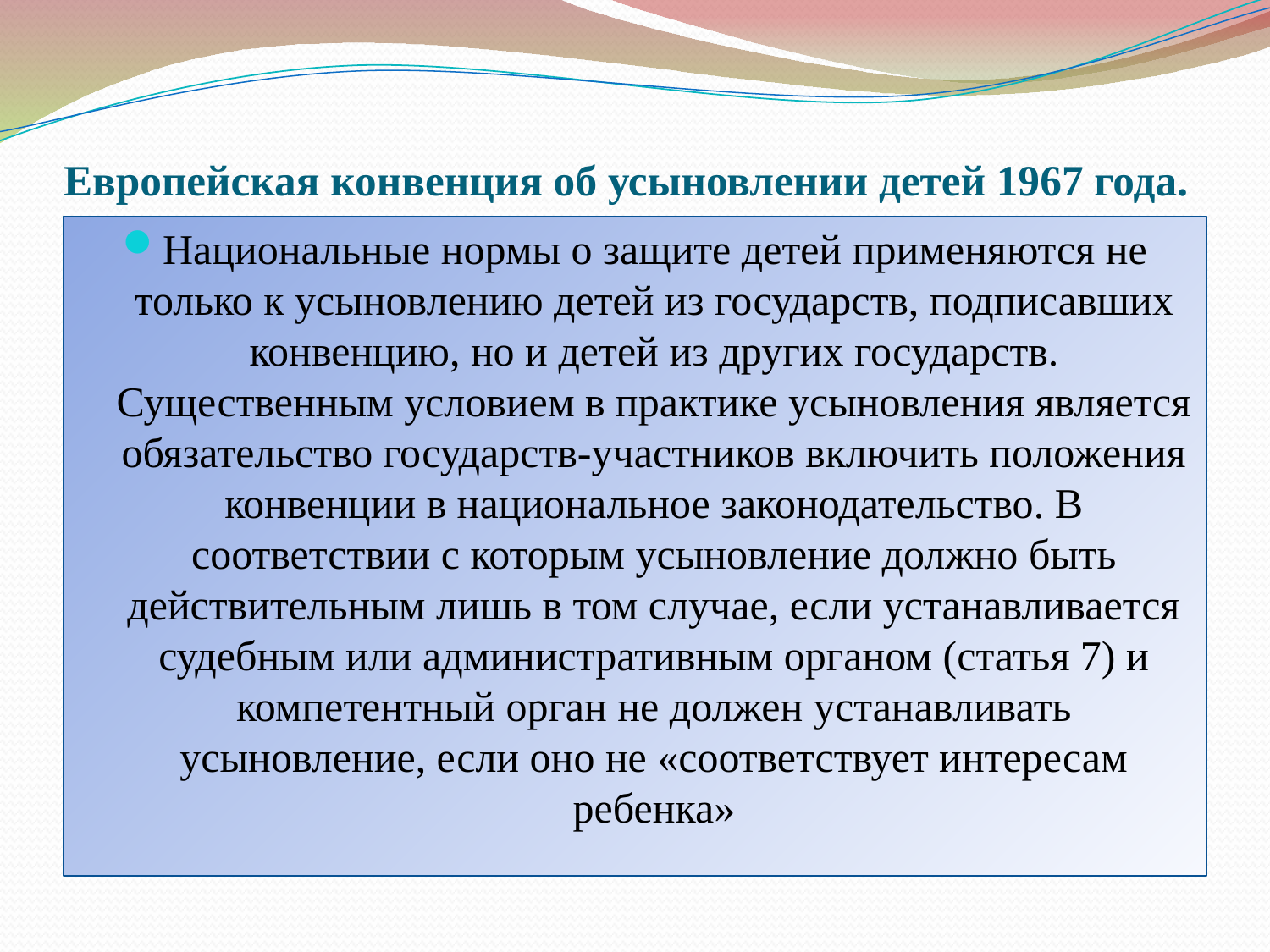

Европейская конвенция об усыновлении детей 1967 года.
Национальные нормы о защите детей применяются не только к усыновлению детей из государств, подписавших конвенцию, но и детей из других государств. Существенным условием в практике усыновления является обязательство государств-участников включить положения конвенции в национальное законодательство. В соответствии с которым усыновление должно быть действительным лишь в том случае, если устанавливается судебным или административным органом (статья 7) и компетентный орган не должен устанавливать усыновление, если оно не «соответствует интересам ребенка»